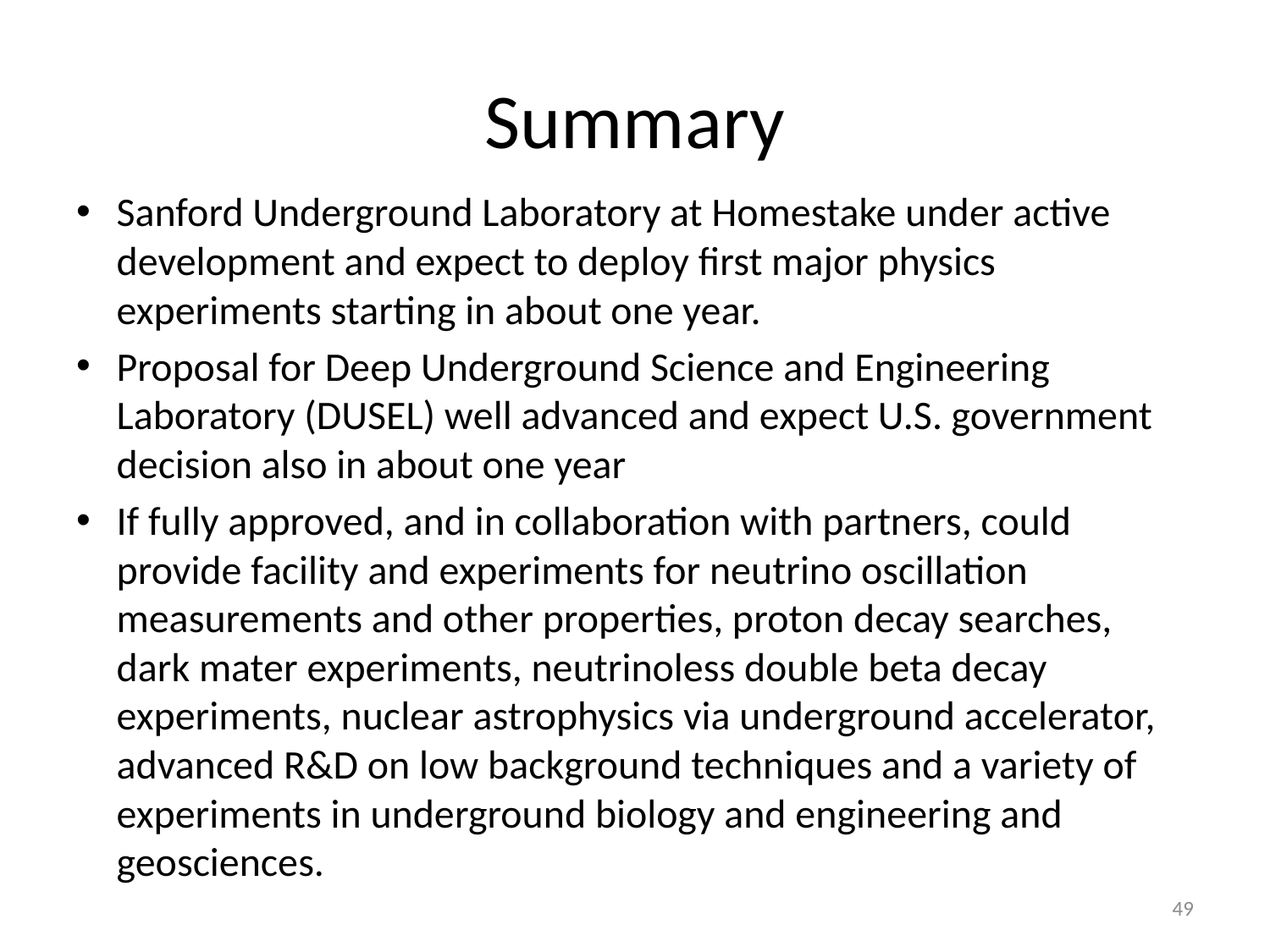

# Summary
Sanford Underground Laboratory at Homestake under active development and expect to deploy first major physics experiments starting in about one year.
Proposal for Deep Underground Science and Engineering Laboratory (DUSEL) well advanced and expect U.S. government decision also in about one year
If fully approved, and in collaboration with partners, could provide facility and experiments for neutrino oscillation measurements and other properties, proton decay searches, dark mater experiments, neutrinoless double beta decay experiments, nuclear astrophysics via underground accelerator, advanced R&D on low background techniques and a variety of experiments in underground biology and engineering and geosciences.
49